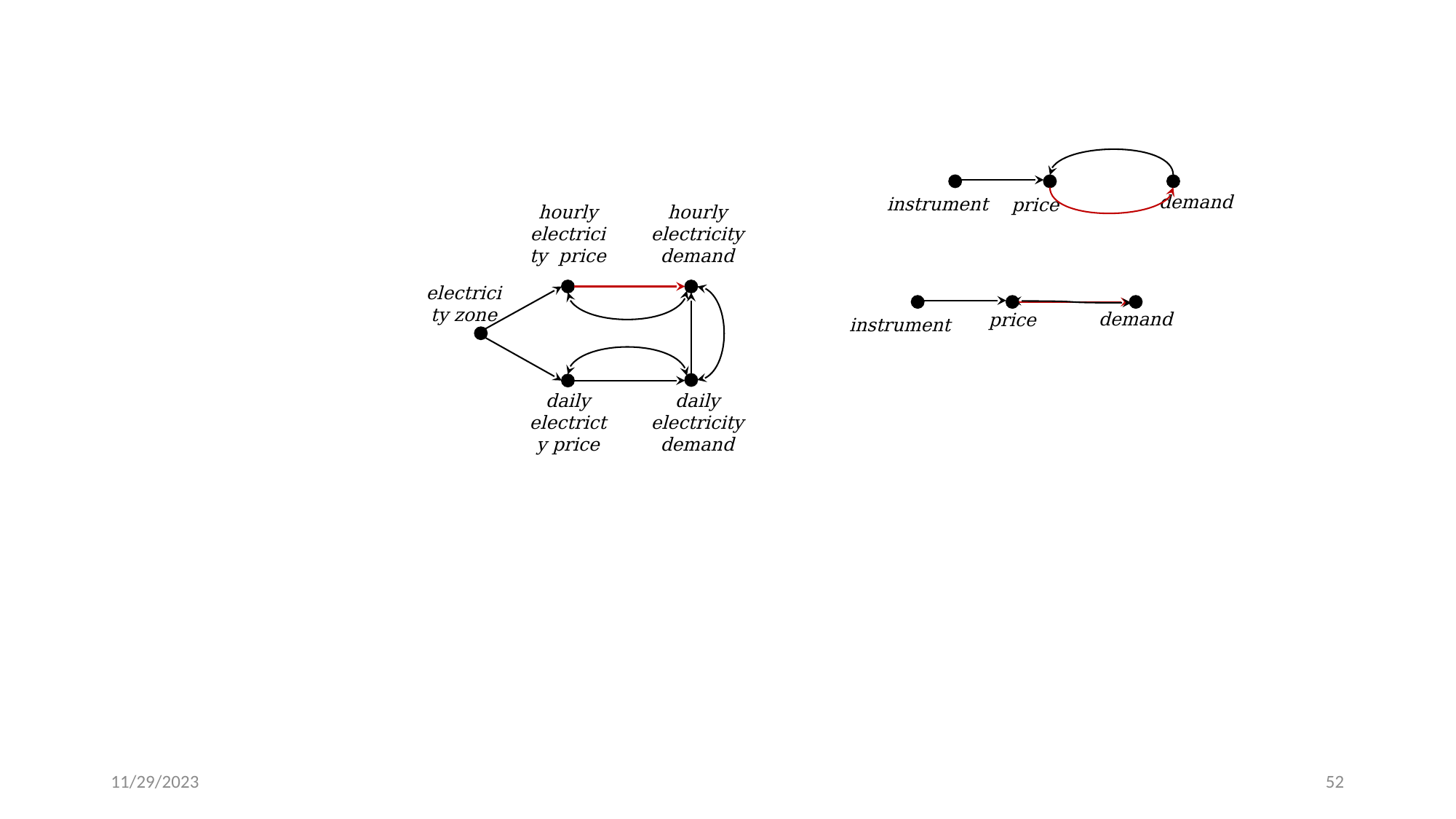

instrument

demand
price
hourly electricity  price
hourly electricity demand
electricity zone

instrument

price
demand

daily electricty price
daily electricity demand
11/29/2023
52